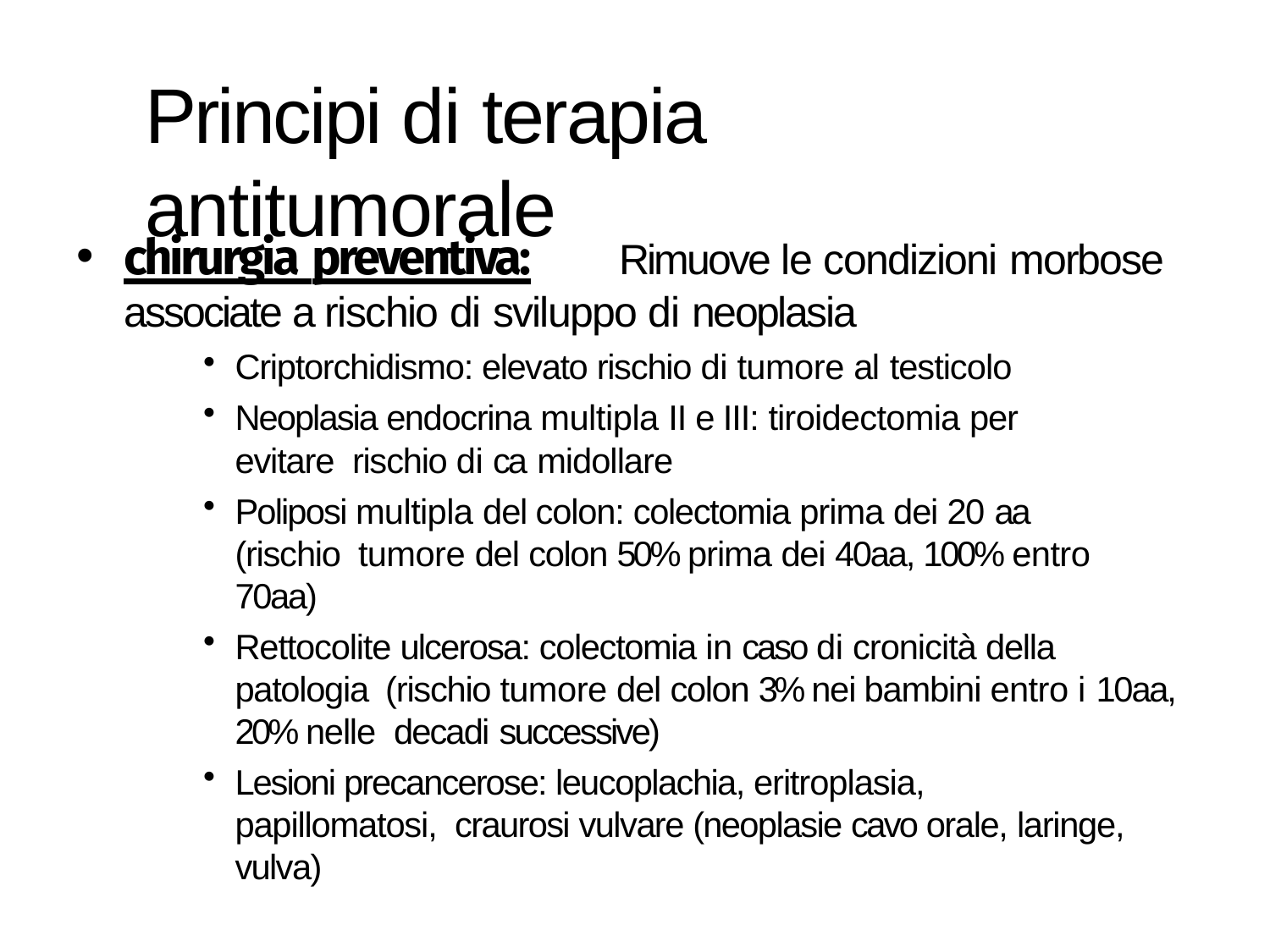

# Principi di terapia antitumorale
chirurgia preventiva:	Rimuove le condizioni morbose
associate a rischio di sviluppo di neoplasia
Criptorchidismo: elevato rischio di tumore al testicolo
Neoplasia endocrina multipla II e III: tiroidectomia per evitare  rischio di ca midollare
Poliposi multipla del colon: colectomia prima dei 20 aa (rischio  tumore del colon 50% prima dei 40aa, 100% entro 70aa)
Rettocolite ulcerosa: colectomia in caso di cronicità della patologia  (rischio tumore del colon 3% nei bambini entro i 10aa, 20% nelle  decadi successive)
Lesioni precancerose: leucoplachia, eritroplasia, papillomatosi,  craurosi vulvare (neoplasie cavo orale, laringe, vulva)